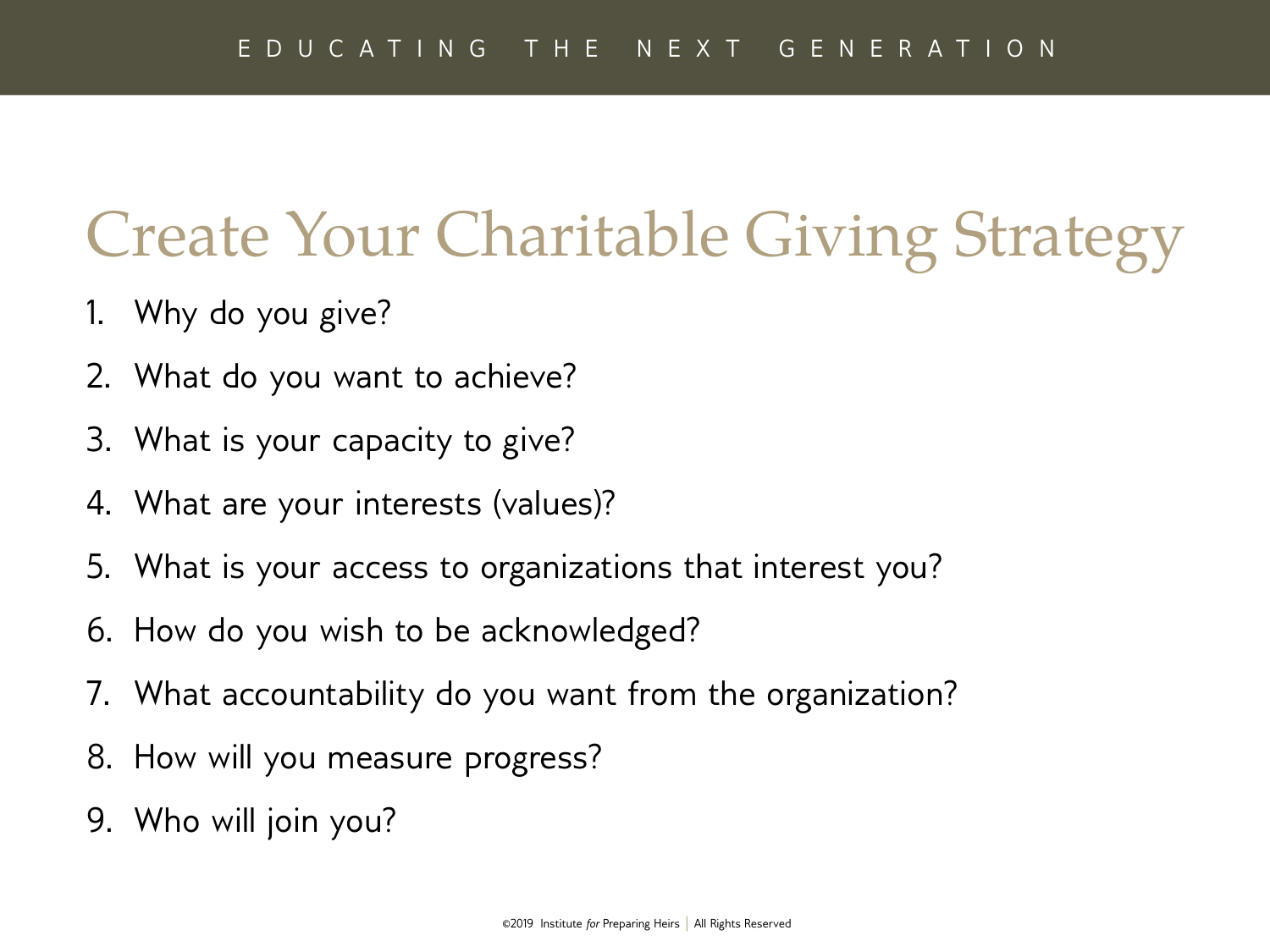

EDUCATING THE NEXT GENERATION
Create Your Charitable Giving Strategy
Why do you give?
What do you want to achieve?
What is your capacity to give?
What are your interests (values)?
What is your access to organizations that interest you?
How do you wish to be acknowledged?
What accountability do you want from the organization?
How will you measure progress?
Who will join you?